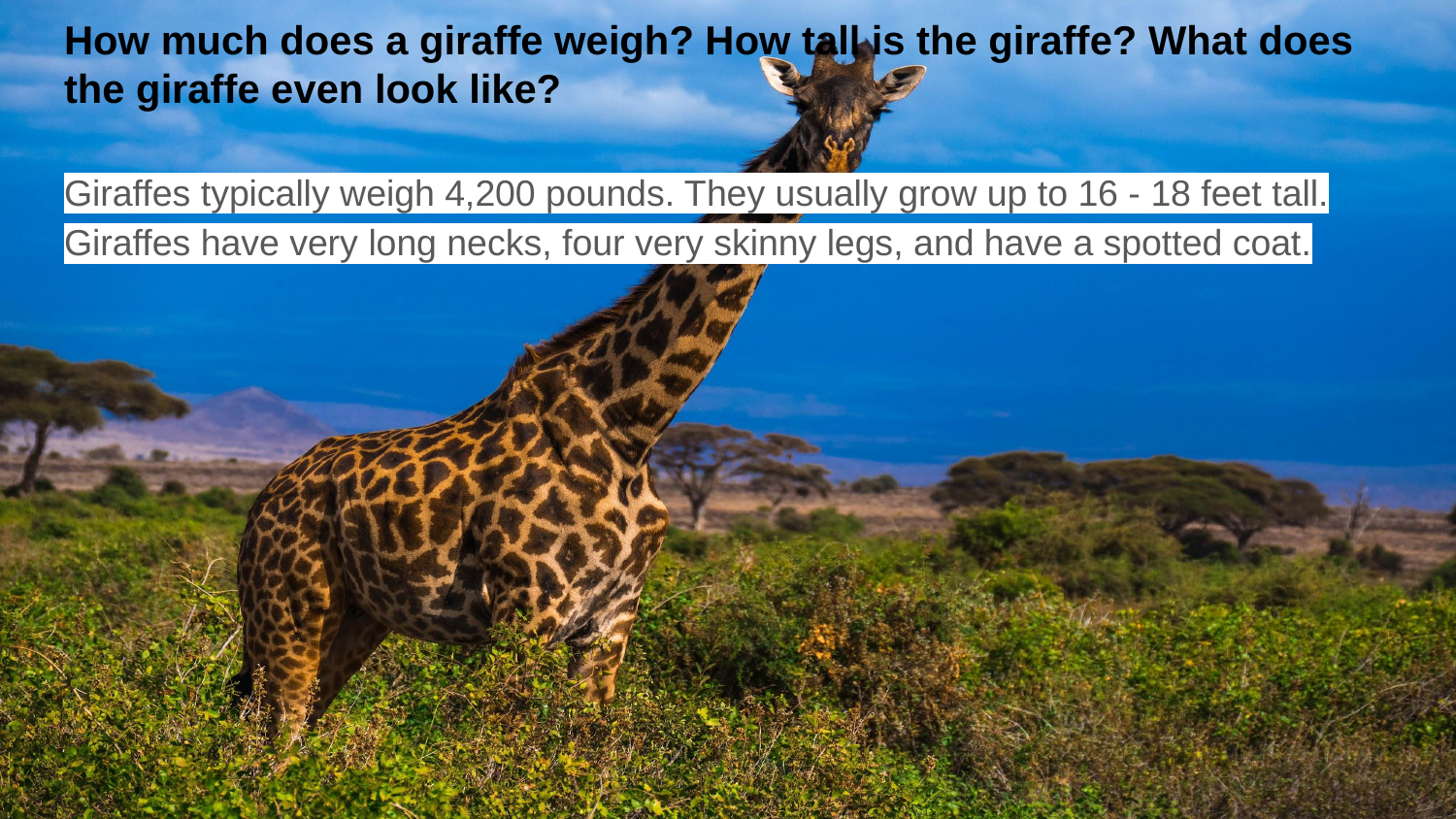

# How much does a giraffe weigh? How tall is the giraffe? What does the giraffe even look like?
Giraffes typically weigh 4,200 pounds. They usually grow up to 16 - 18 feet tall. Giraffes have very long necks, four very skinny legs, and have a spotted coat.